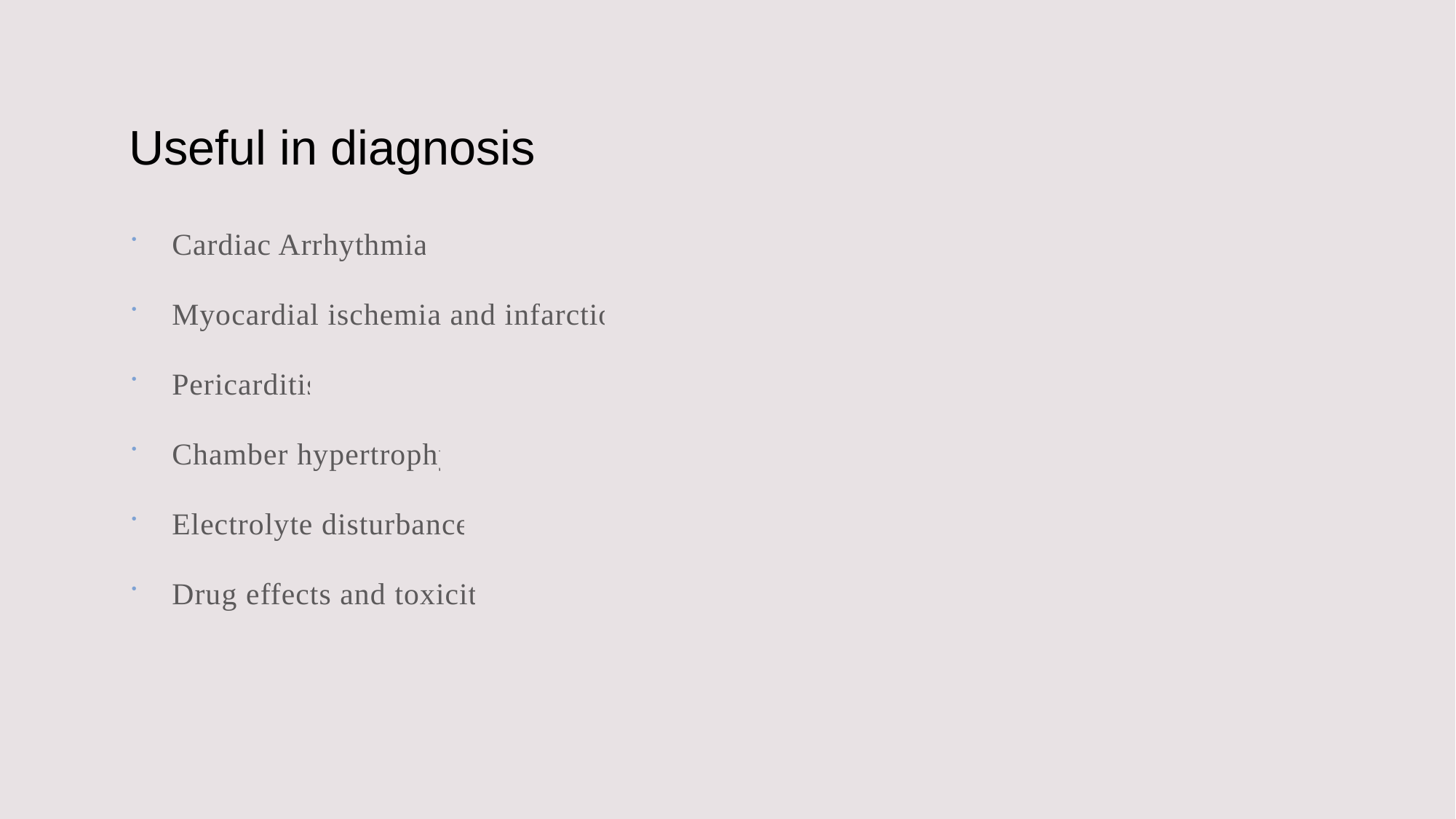

# Useful in diagnosis
Cardiac Arrhythmias
Myocardial ischemia and infarction
Pericarditis
Chamber hypertrophy
Electrolyte disturbances
Drug effects and toxicity